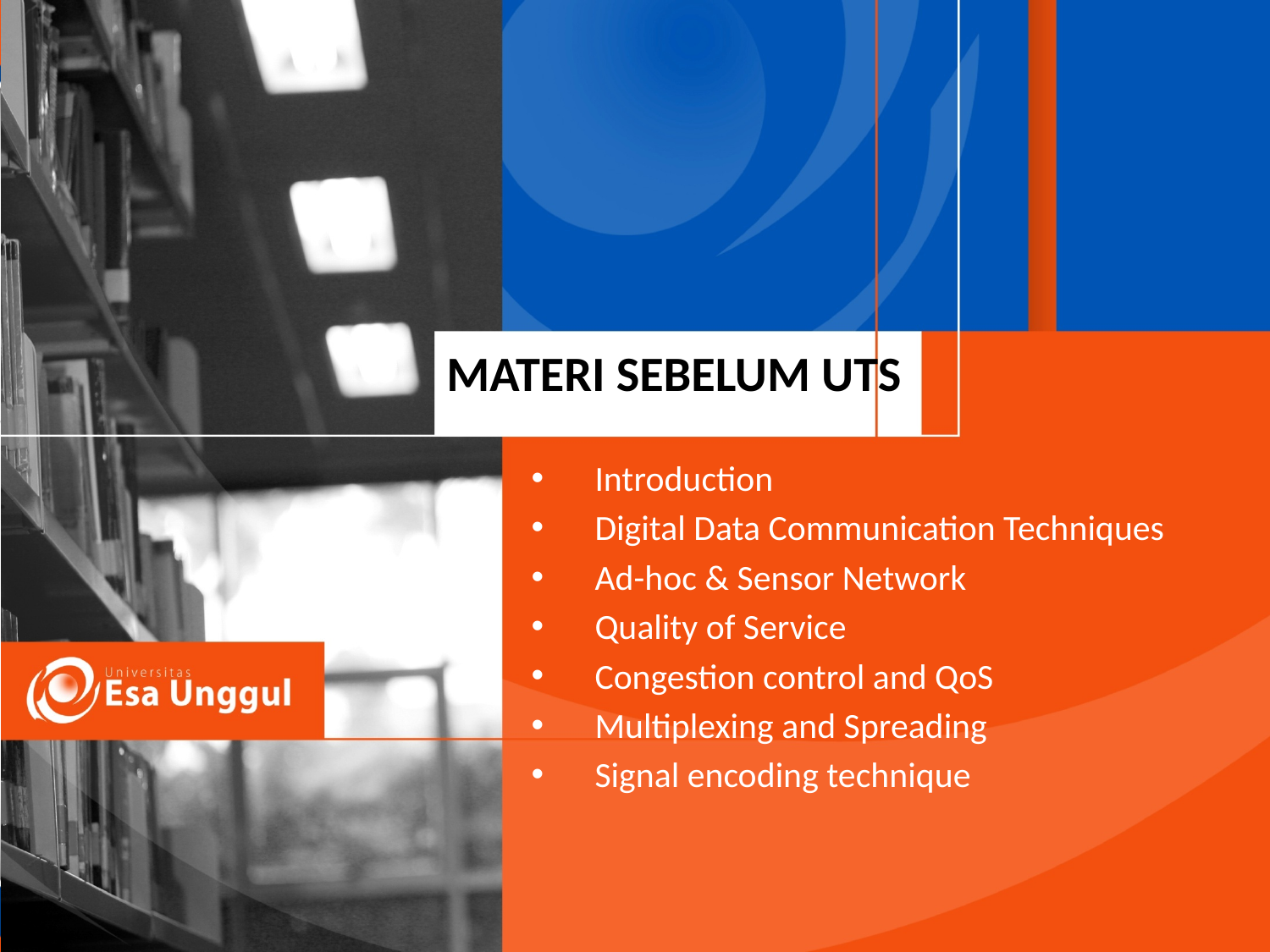

# Materi Sebelum UTS
Introduction
Digital Data Communication Techniques
Ad-hoc & Sensor Network
Quality of Service
Congestion control and QoS
Multiplexing and Spreading
Signal encoding technique